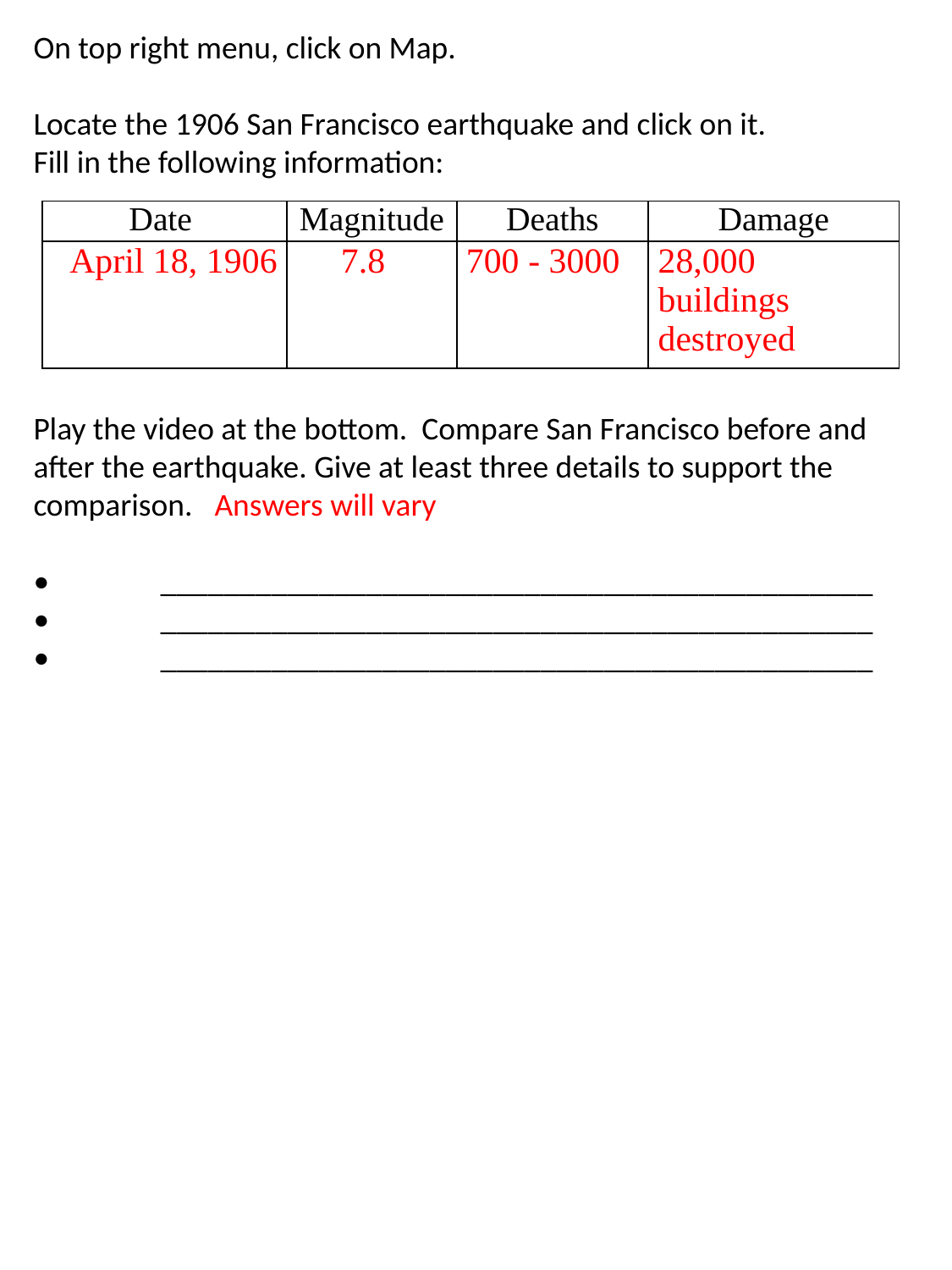

On top right menu, click on Map.

Locate the 1906 San Francisco earthquake and click on it.
Fill in the following information:

Play the video at the bottom.  Compare San Francisco before and after the earthquake. Give at least three details to support the comparison.   Answers will vary

•	_____________________________________________
•	_____________________________________________
•	_____________________________________________
| Date | Magnitude | Deaths | Damage |
| --- | --- | --- | --- |
| April 18, 1906 | 7.8 | 700 - 3000 | 28,000 buildings destroyed |